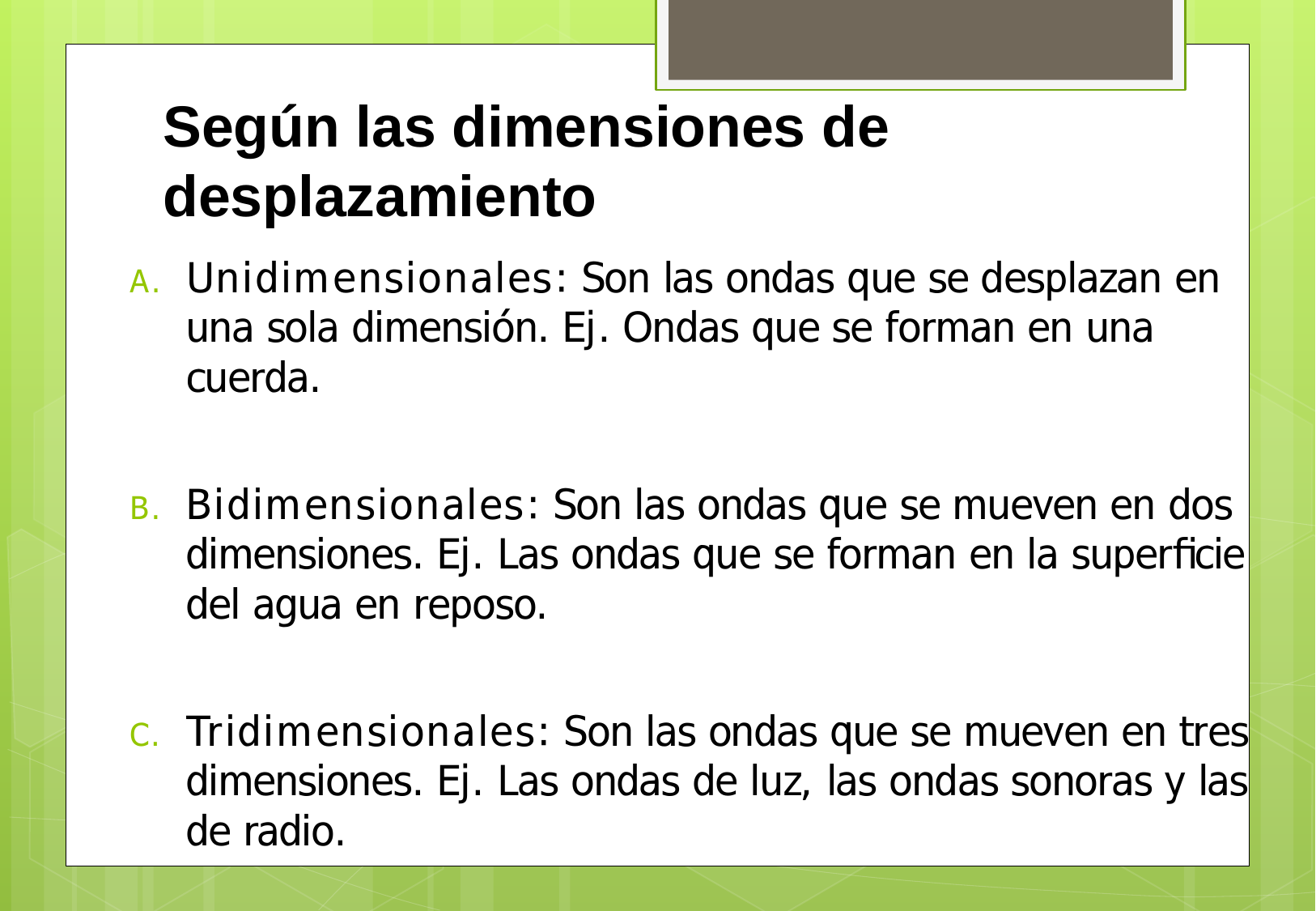

# Según las dimensiones de desplazamiento
Unidimensionales: Son las ondas que se desplazan en una sola dimensión. Ej. Ondas que se forman en una cuerda.

Bidimensionales: Son las ondas que se mueven en dos dimensiones. Ej. Las ondas que se forman en la superficie del agua en reposo.

Tridimensionales: Son las ondas que se mueven en tres dimensiones. Ej. Las ondas de luz, las ondas sonoras y las de radio.